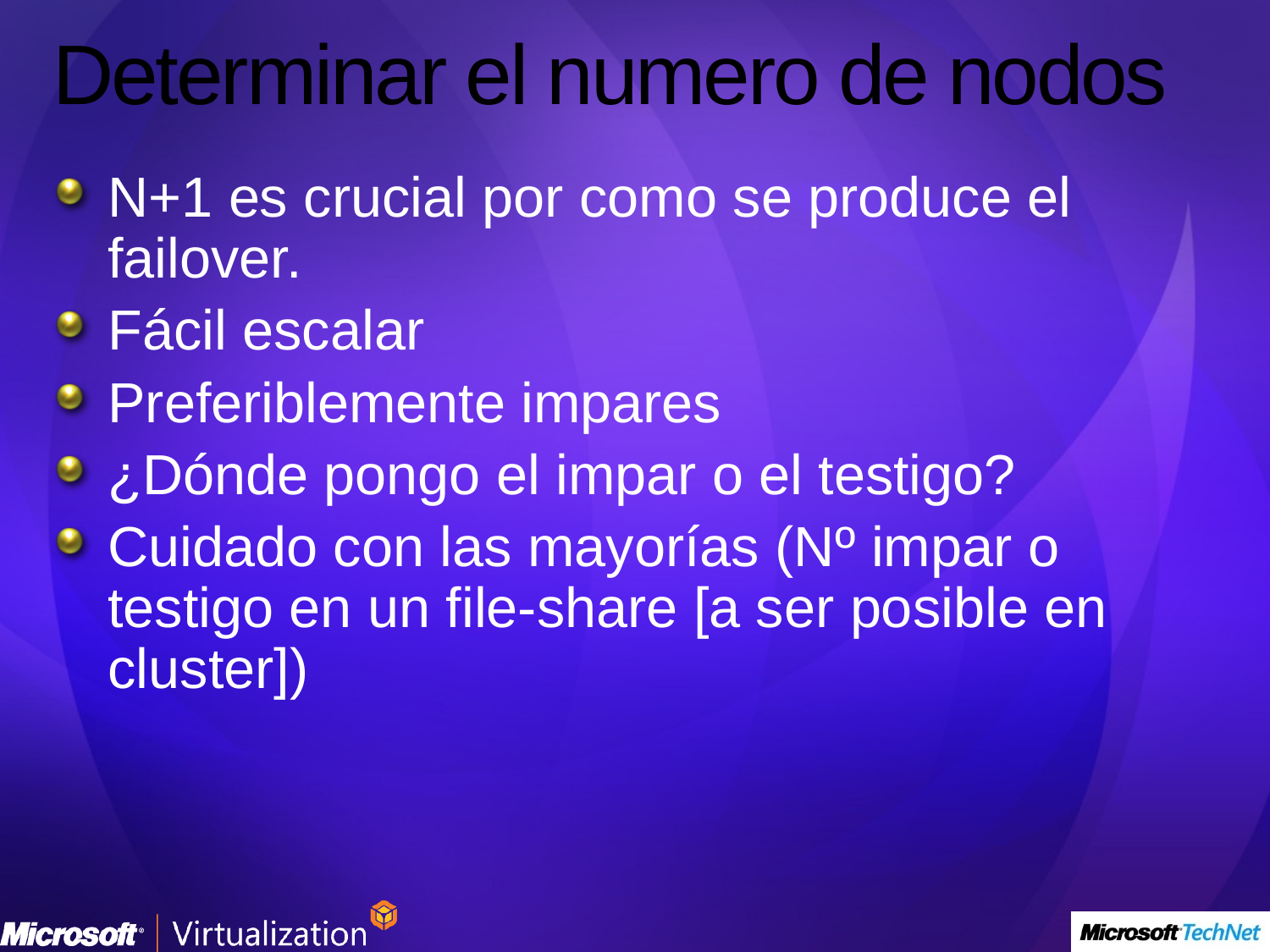

# Determinar el numero de nodos
N+1 es crucial por como se produce el failover.
Fácil escalar
Preferiblemente impares
¿Dónde pongo el impar o el testigo?
Cuidado con las mayorías (Nº impar o testigo en un file-share [a ser posible en cluster])